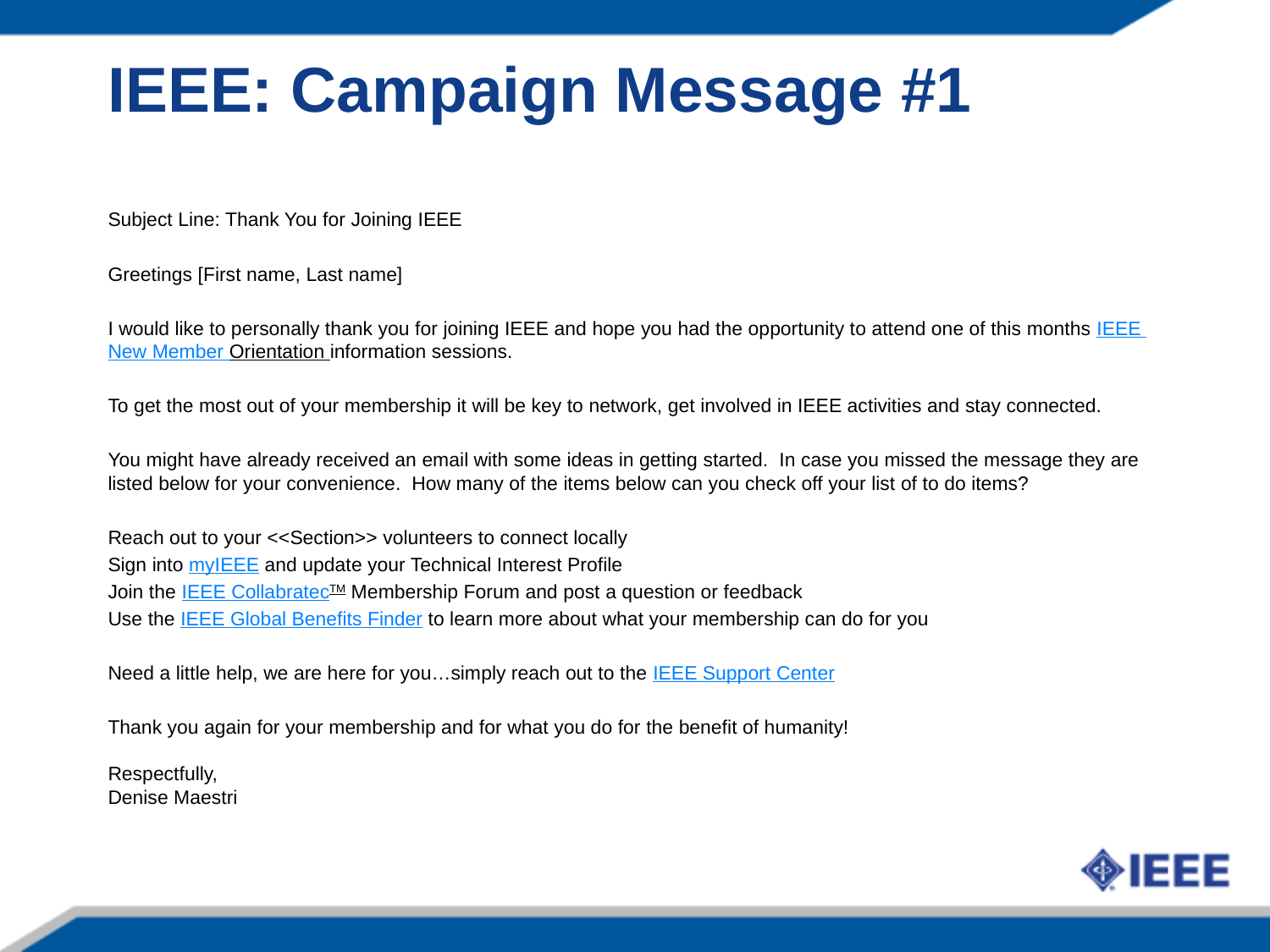

# IEEE: Campaign Message #1
Subject Line: Thank You for Joining IEEE

Greetings [First name, Last name]

I would like to personally thank you for joining IEEE and hope you had the opportunity to attend one of this months IEEE New Member Orientation information sessions.

To get the most out of your membership it will be key to network, get involved in IEEE activities and stay connected.

You might have already received an email with some ideas in getting started.  In case you missed the message they are listed below for your convenience.  How many of the items below can you check off your list of to do items?

Reach out to your <<Section>> volunteers to connect locally
Sign into myIEEE and update your Technical Interest Profile
Join the IEEE CollabratecTM Membership Forum and post a question or feedback
Use the IEEE Global Benefits Finder to learn more about what your membership can do for you

Need a little help, we are here for you…simply reach out to the IEEE Support Center

Thank you again for your membership and for what you do for the benefit of humanity! 
Respectfully,
Denise Maestri